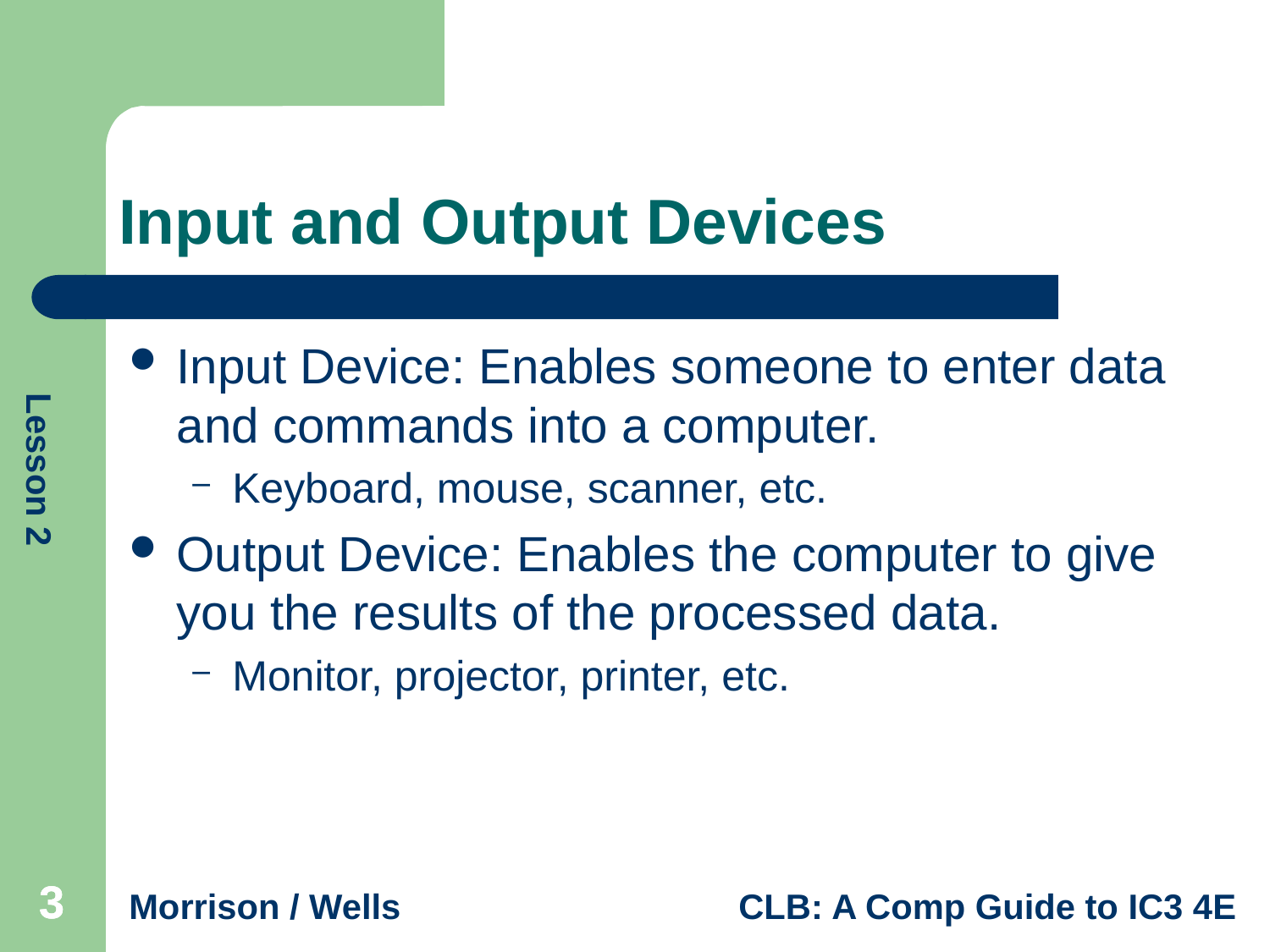

# Input and Output Devices
Input Device: Enables someone to enter data and commands into a computer.
Keyboard, mouse, scanner, etc.
Output Device: Enables the computer to give you the results of the processed data.
Monitor, projector, printer, etc.
3
3
3